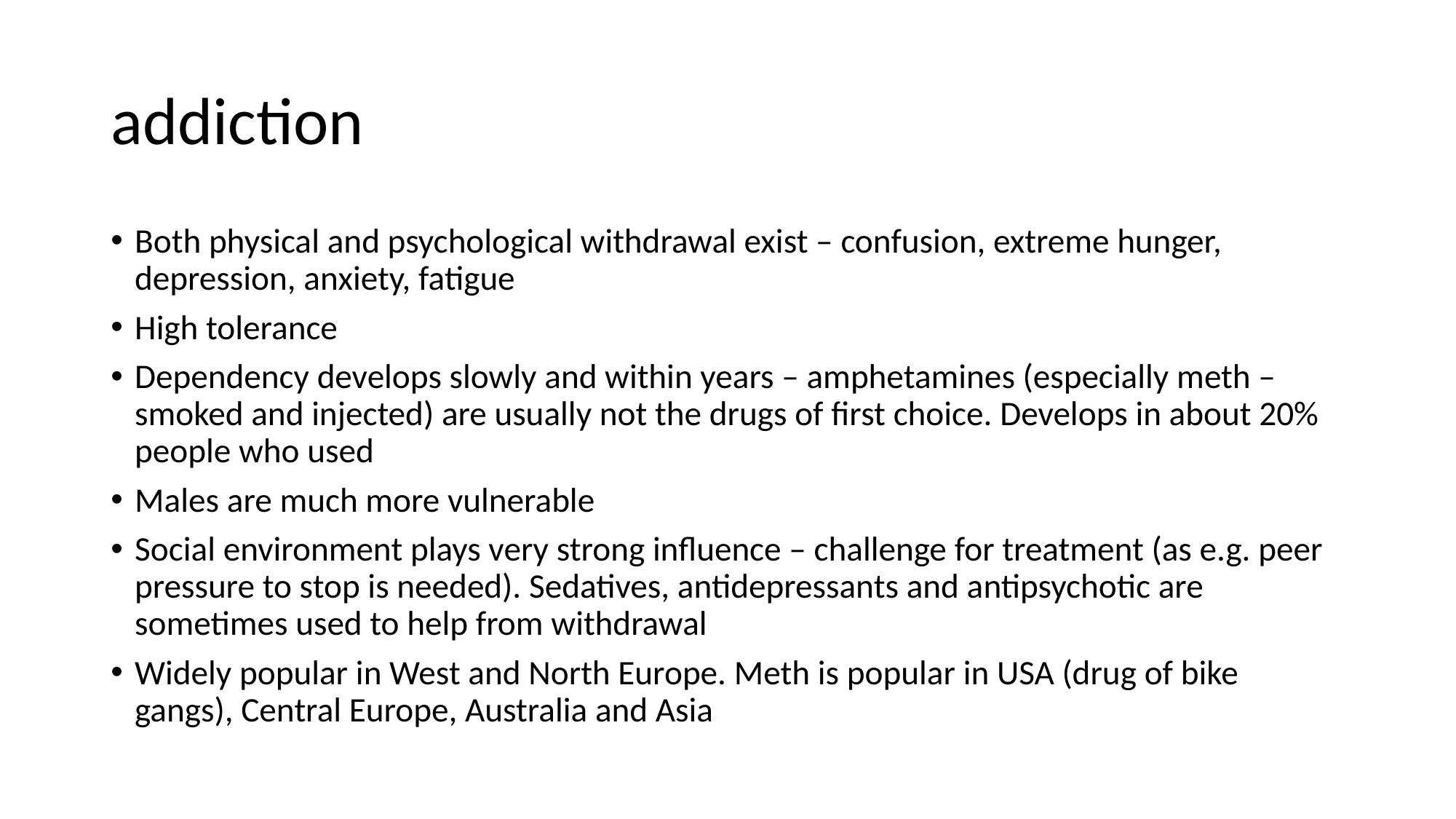

# addiction
Both physical and psychological withdrawal exist – confusion, extreme hunger, depression, anxiety, fatigue
High tolerance
Dependency develops slowly and within years – amphetamines (especially meth – smoked and injected) are usually not the drugs of first choice. Develops in about 20% people who used
Males are much more vulnerable
Social environment plays very strong influence – challenge for treatment (as e.g. peer pressure to stop is needed). Sedatives, antidepressants and antipsychotic are sometimes used to help from withdrawal
Widely popular in West and North Europe. Meth is popular in USA (drug of bike gangs), Central Europe, Australia and Asia